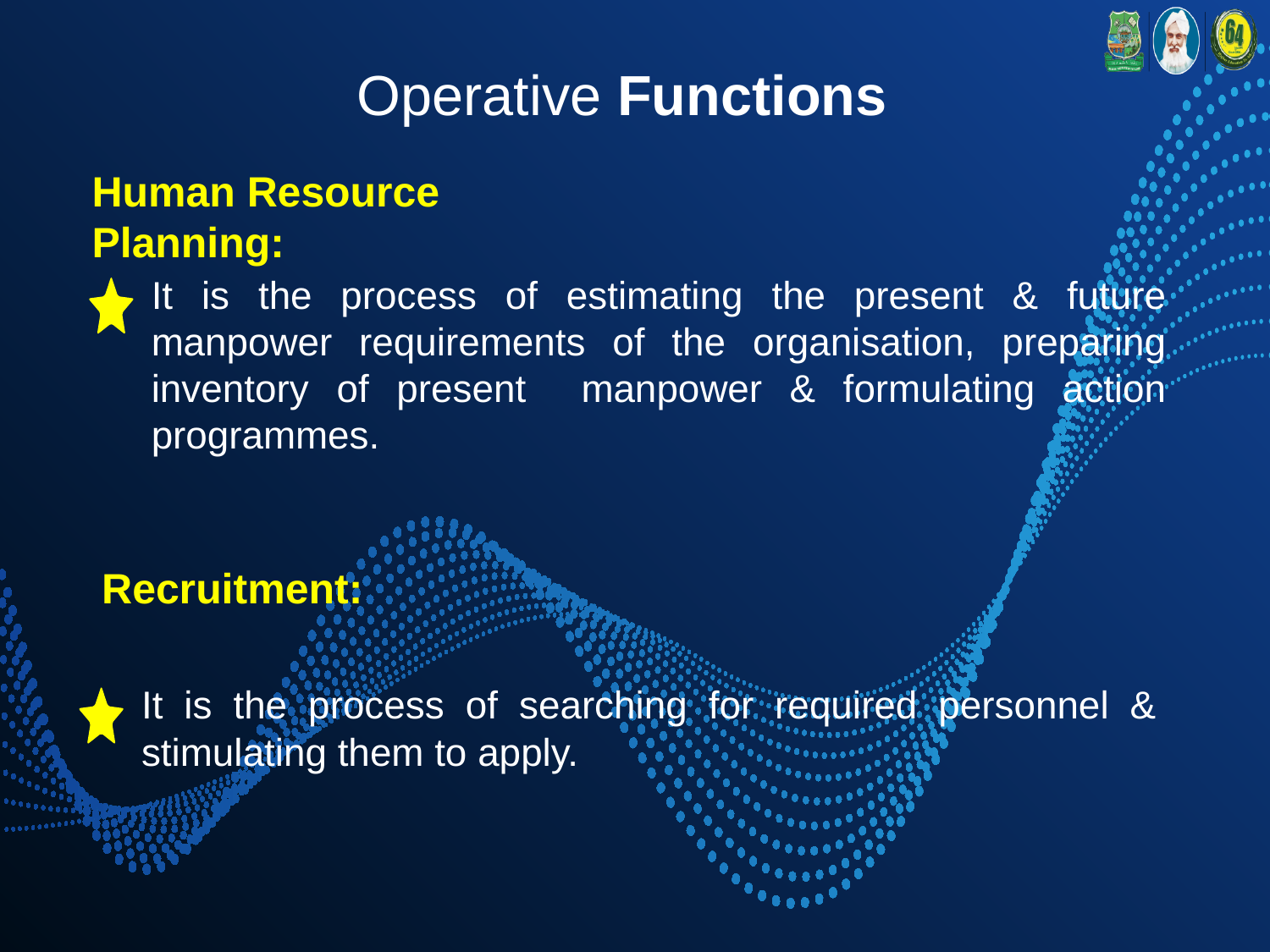

# Operative Functions
Human Resource Planning:
It is the process of estimating the present & future manpower requirements of the organisation, preparing inventory of present  manpower & formulating action programmes.

Recruitment:
It is the process of searching for required personnel & stimulating them to apply.